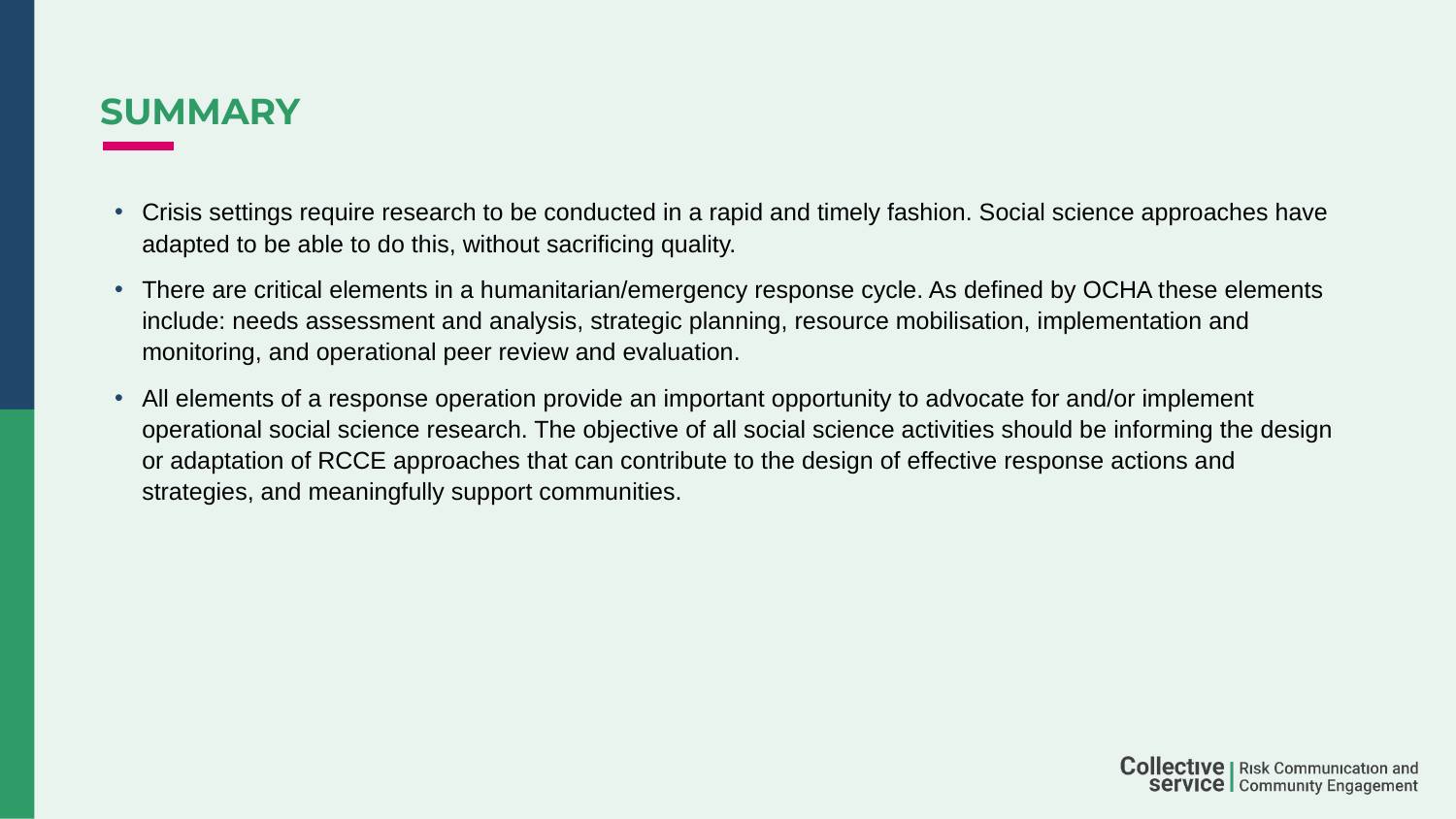

# SUMMARY
Crisis settings require research to be conducted in a rapid and timely fashion. Social science approaches have adapted to be able to do this, without sacrificing quality.
There are critical elements in a humanitarian/emergency response cycle. As defined by OCHA these elements include: needs assessment and analysis, strategic planning, resource mobilisation, implementation and monitoring, and operational peer review and evaluation.
All elements of a response operation provide an important opportunity to advocate for and/or implement operational social science research. The objective of all social science activities should be informing the design or adaptation of RCCE approaches that can contribute to the design of effective response actions and strategies, and meaningfully support communities.